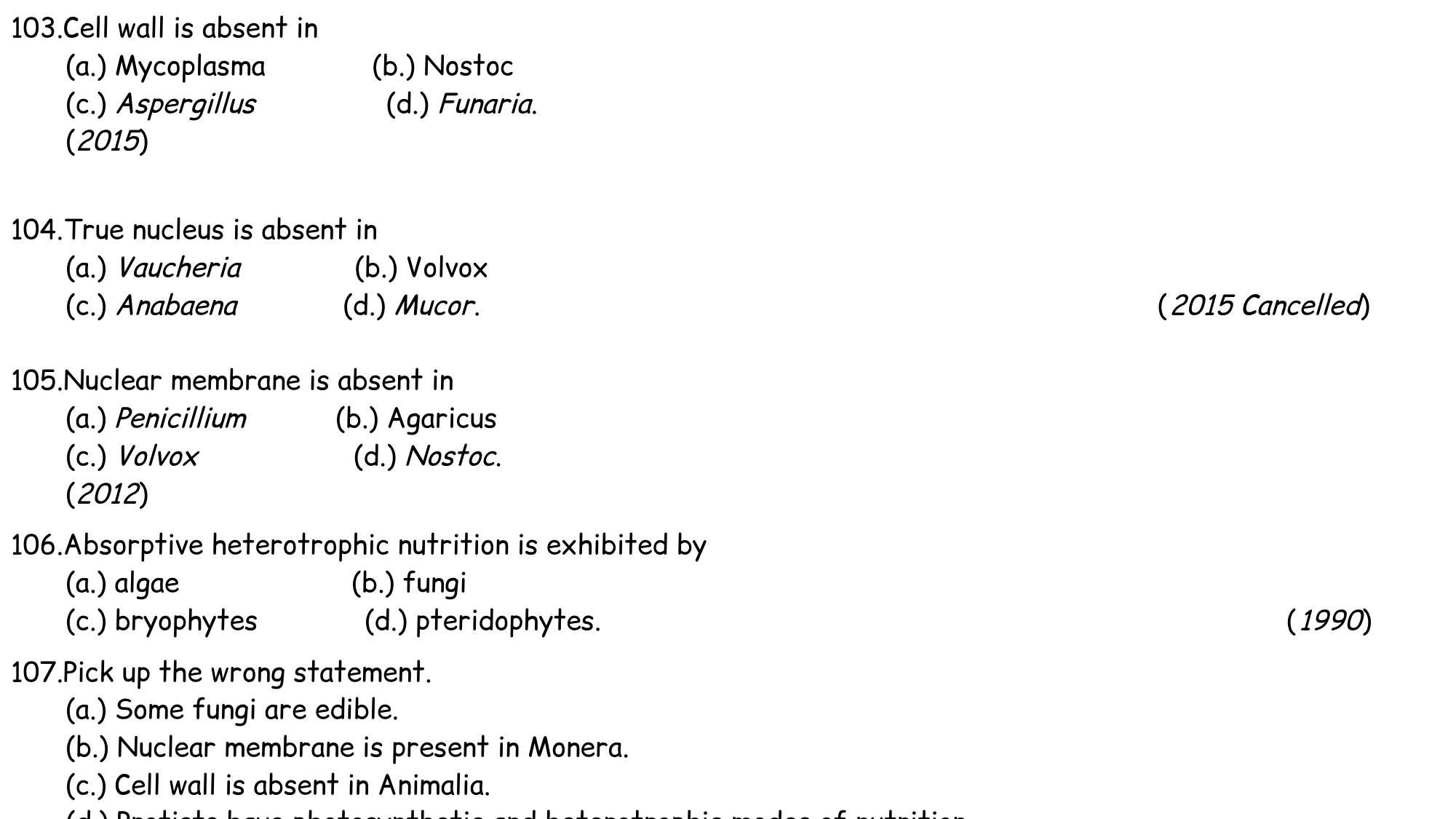

103.Cell wall is absent in
(a.) Mycoplasma             (b.) Nostoc
(c.) Aspergillus                (d.) Funaria.                                                                                             (2015)

104.True nucleus is absent in
(a.) Vaucheria              (b.) Volvox
(c.) Anabaena             (d.) Mucor.                                                                                   (2015 Cancelled)

105.Nuclear membrane is absent in
(a.) Penicillium           (b.) Agaricus
(c.) Volvox                   (d.) Nostoc.                                                                                                      (2012)
106.Absorptive heterotrophic nutrition is exhibited by
(a.) algae                     (b.) fungi
(c.) bryophytes             (d.) pteridophytes.                                                                                    (1990)
107.Pick up the wrong statement.
(a.) Some fungi are edible.
(b.) Nuclear membrane is present in Monera.
(c.) Cell wall is absent in Animalia.
(d.) Protists have photosynthetic and heterotrophic modes of nutrition.